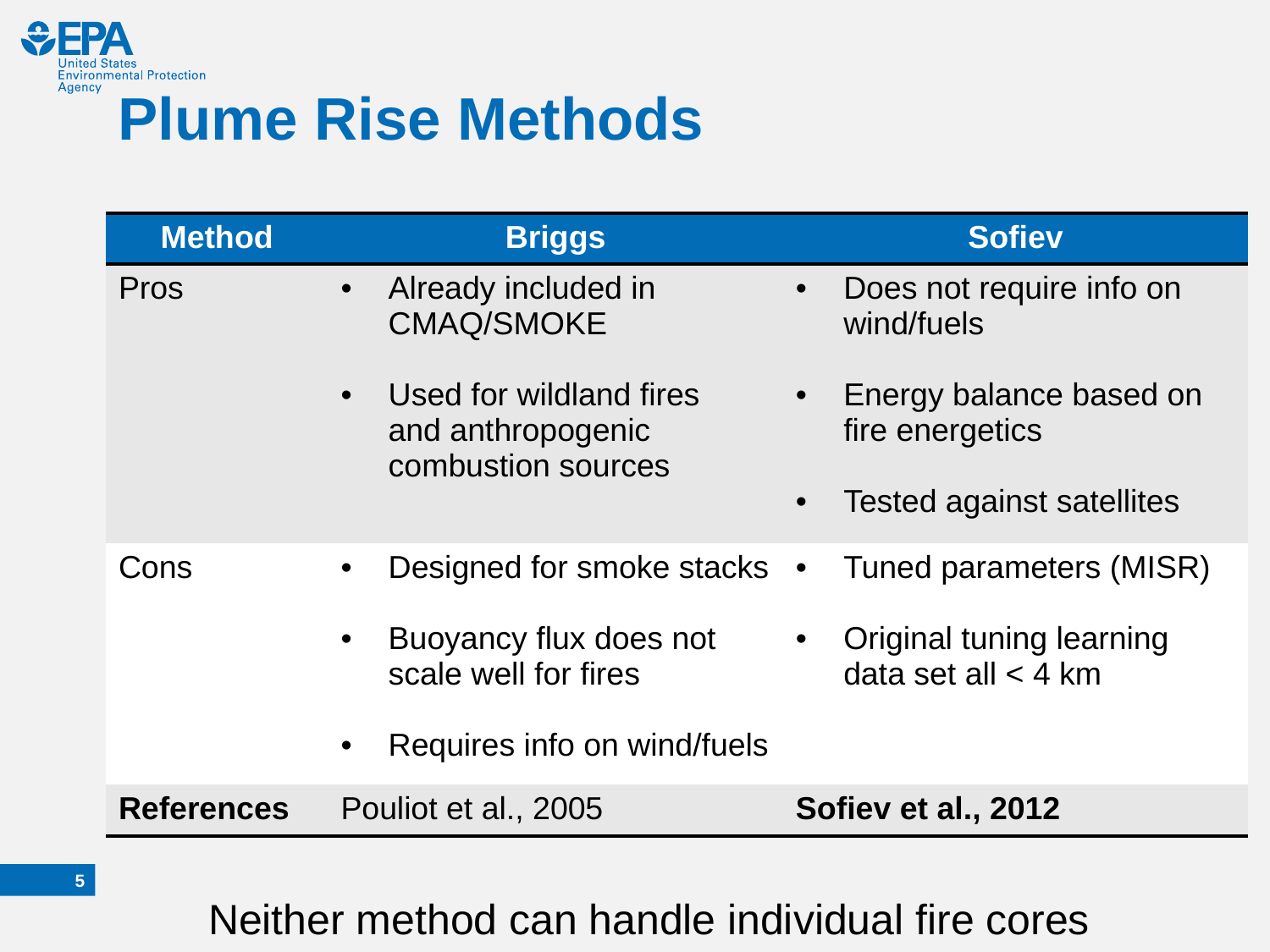

# Plume Rise Methods
| Method | Briggs | Sofiev |
| --- | --- | --- |
| Pros | Already included in CMAQ/SMOKE Used for wildland fires and anthropogenic combustion sources | Does not require info on wind/fuels Energy balance based on fire energetics Tested against satellites |
| Cons | Designed for smoke stacks Buoyancy flux does not scale well for fires Requires info on wind/fuels | Tuned parameters (MISR) Original tuning learning data set all < 4 km |
| References | Pouliot et al., 2005 | Sofiev et al., 2012 |

5
Neither method can handle individual fire cores